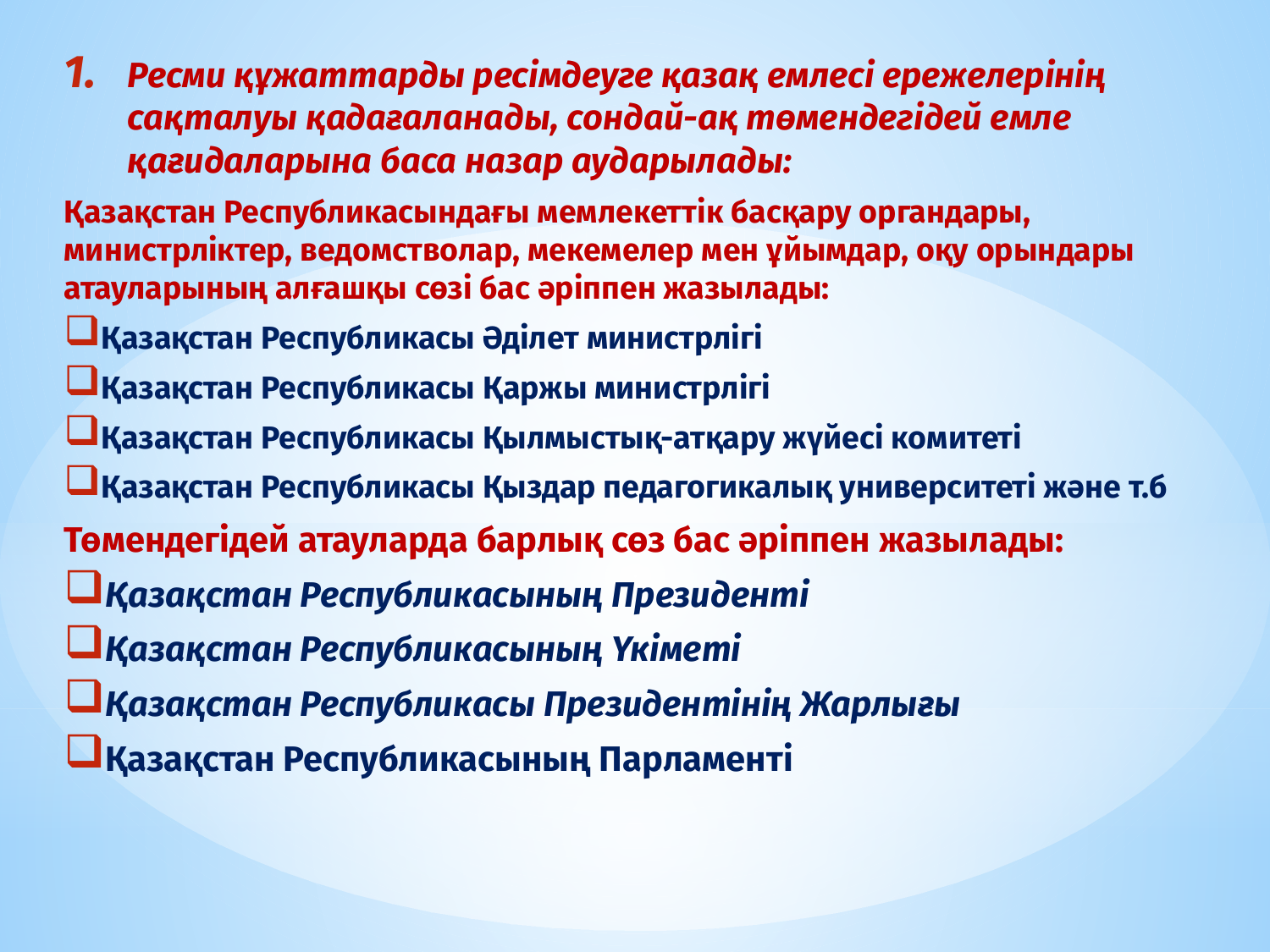

Ресми құжаттарды ресімдеуге қазақ емлесі ережелерінің сақталуы қадағаланады, сондай-ақ төмендегідей емле қағидаларына баса назар аударылады:
Қазақстан Республикасындағы мемлекеттік басқару органдары, министрліктер, ведомстволар, мекемелер мен ұйымдар, оқу орындары атауларының алғашқы сөзі бас әріппен жазылады:
Қазақстан Республикасы Әділет министрлігі
Қазақстан Республикасы Қаржы министрлігі
Қазақстан Республикасы Қылмыстық-атқару жүйесі комитеті
Қазақстан Республикасы Қыздар педагогикалық университеті және т.б
Төмендегідей атауларда барлық сөз бас әріппен жазылады:
Қазақстан Республикасының Президенті
Қазақстан Республикасының Үкіметі
Қазақстан Республикасы Президентінің Жарлығы
Қазақстан Республикасының Парламенті